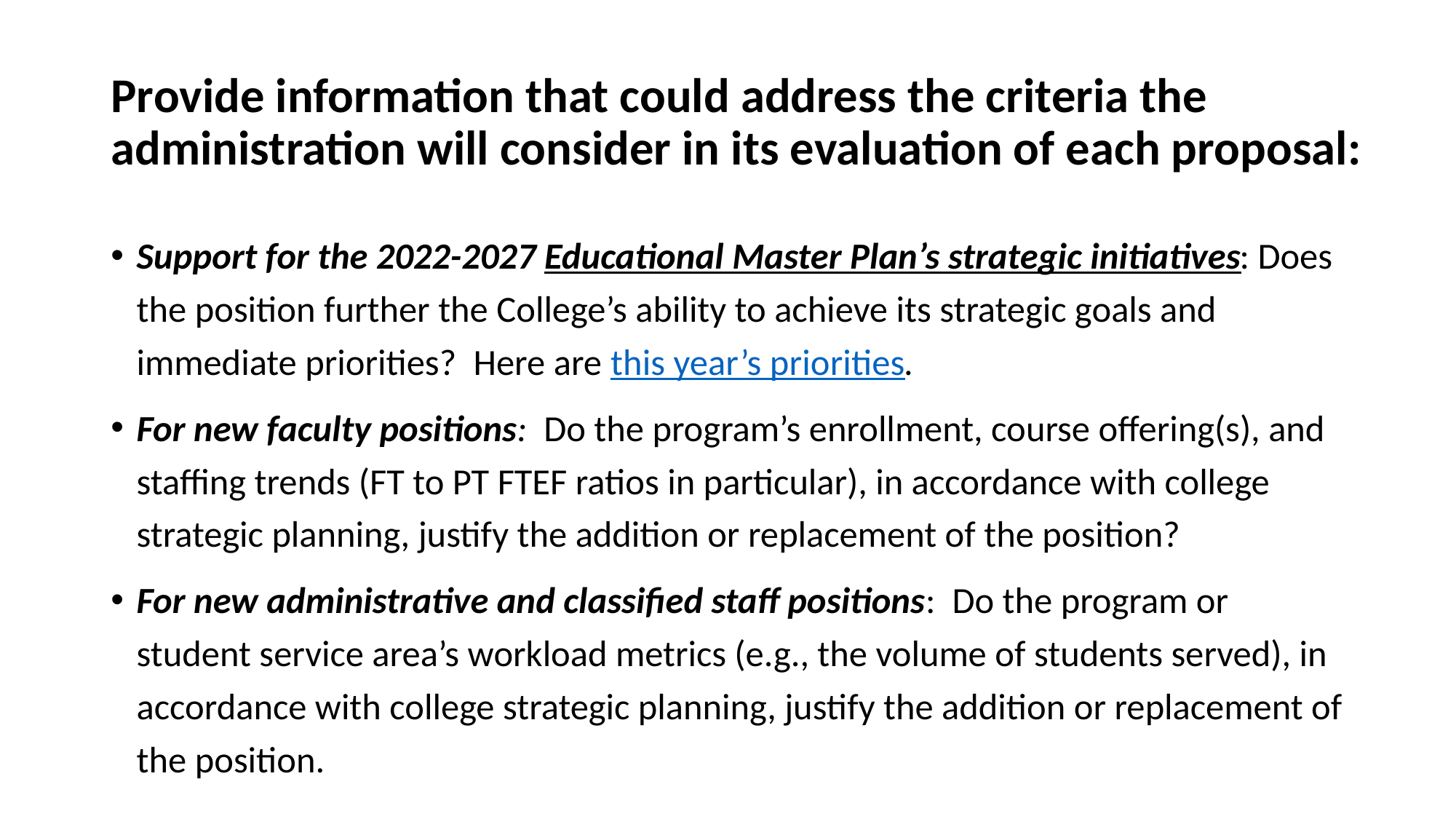

# Provide information that could address the criteria the administration will consider in its evaluation of each proposal:
Support for the 2022-2027 Educational Master Plan’s strategic initiatives: Does the position further the College’s ability to achieve its strategic goals and immediate priorities?  Here are this year’s priorities.
For new faculty positions:  Do the program’s enrollment, course offering(s), and staffing trends (FT to PT FTEF ratios in particular), in accordance with college strategic planning, justify the addition or replacement of the position?
For new administrative and classified staff positions:  Do the program or student service area’s workload metrics (e.g., the volume of students served), in accordance with college strategic planning, justify the addition or replacement of the position.